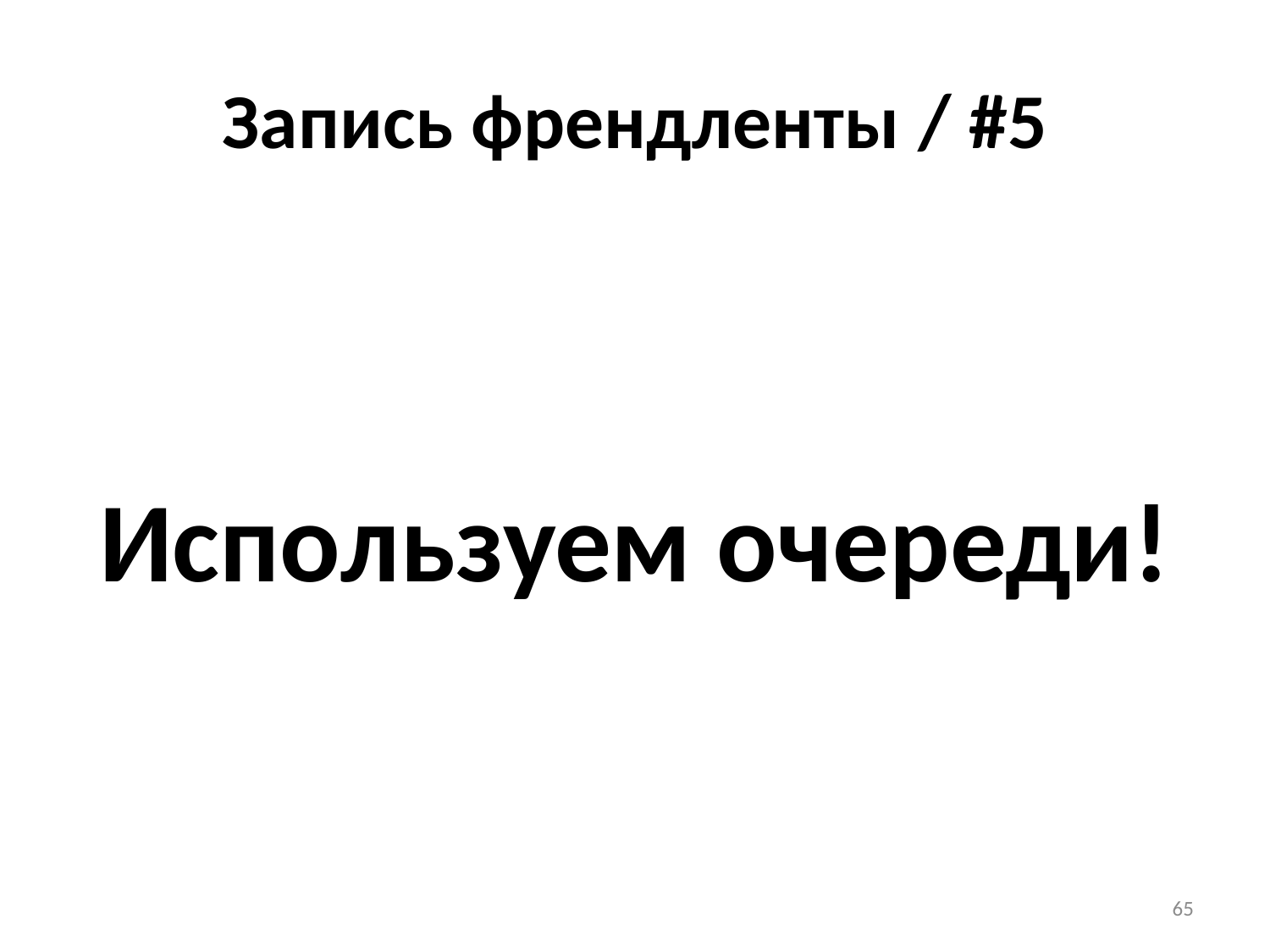

# Запись френдленты / #5
Используем очереди!
65